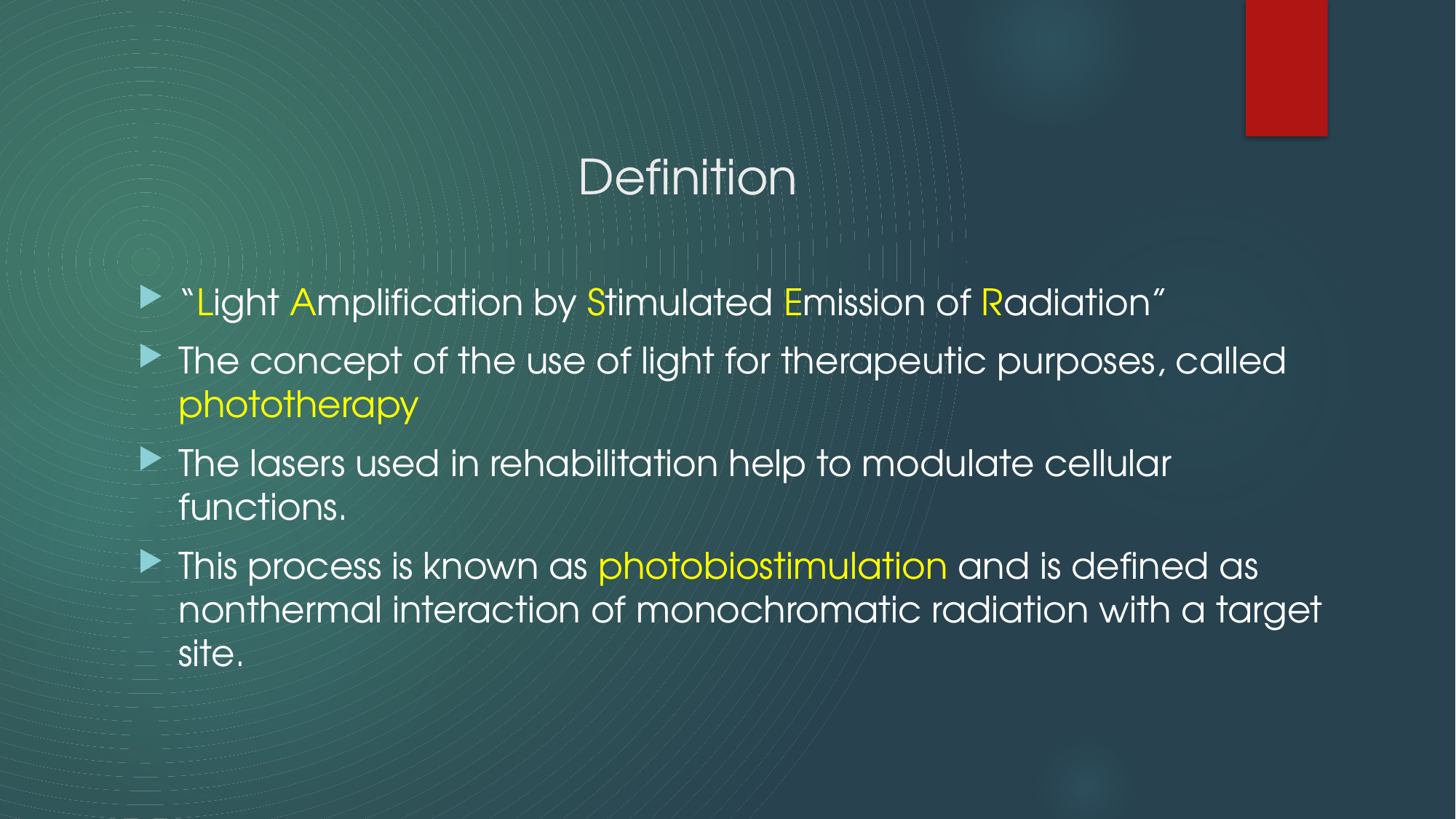

# Definition
“Light Amplification by Stimulated Emission of Radiation”
The concept of the use of light for therapeutic purposes, called phototherapy
The lasers used in rehabilitation help to modulate cellular functions.
This process is known as photobiostimulation and is defined as nonthermal interaction of monochromatic radiation with a target site.